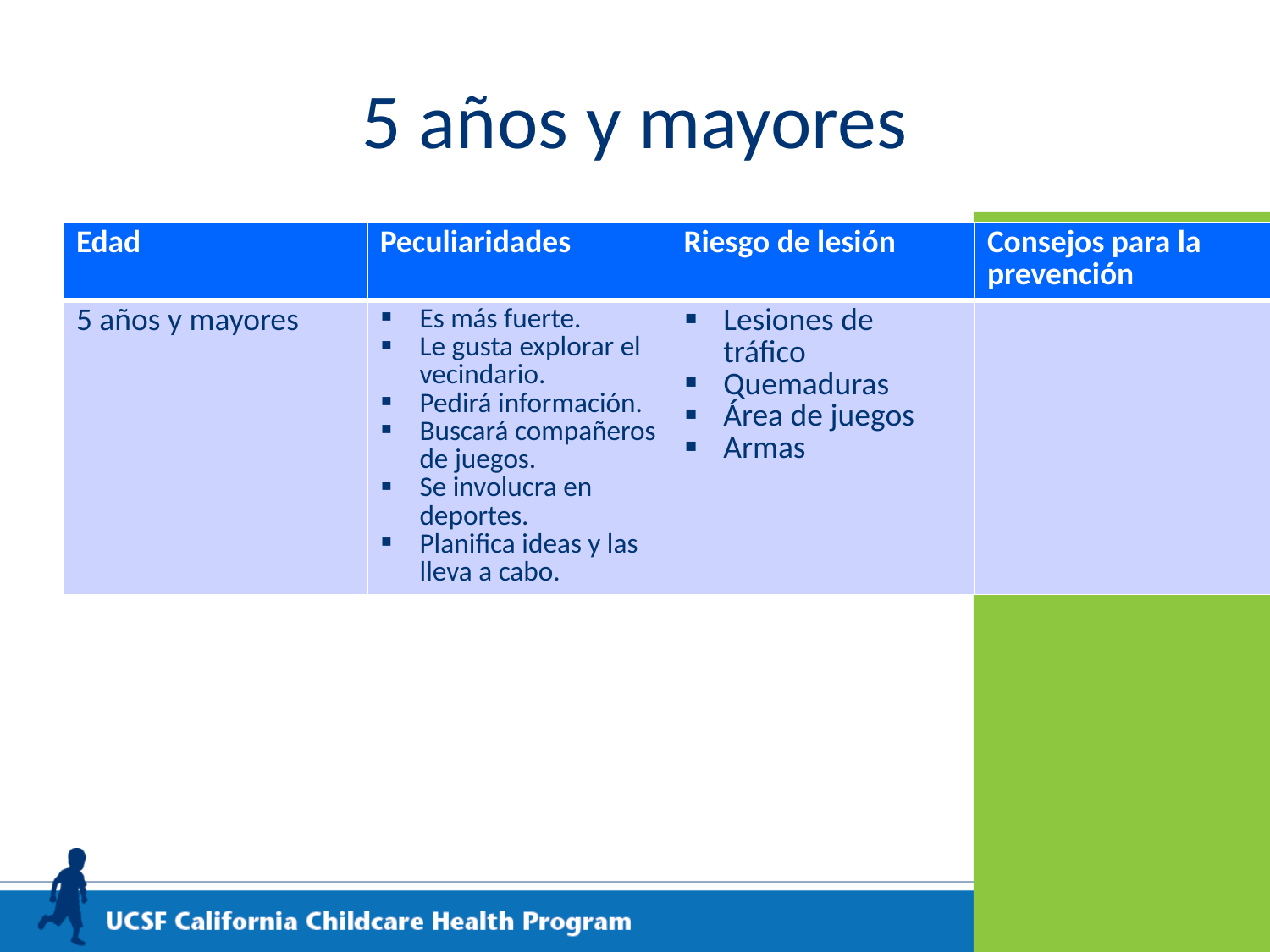

# 5 años y mayores

| Edad | Peculiaridades | Riesgo de lesión | Consejos para la prevención |
| --- | --- | --- | --- |
| 5 años y mayores | Es más fuerte. Le gusta explorar el vecindario. Pedirá información. Buscará compañeros de juegos. Se involucra en deportes. Planifica ideas y las lleva a cabo. | Lesiones de tráfico Quemaduras Área de juegos Armas |  |